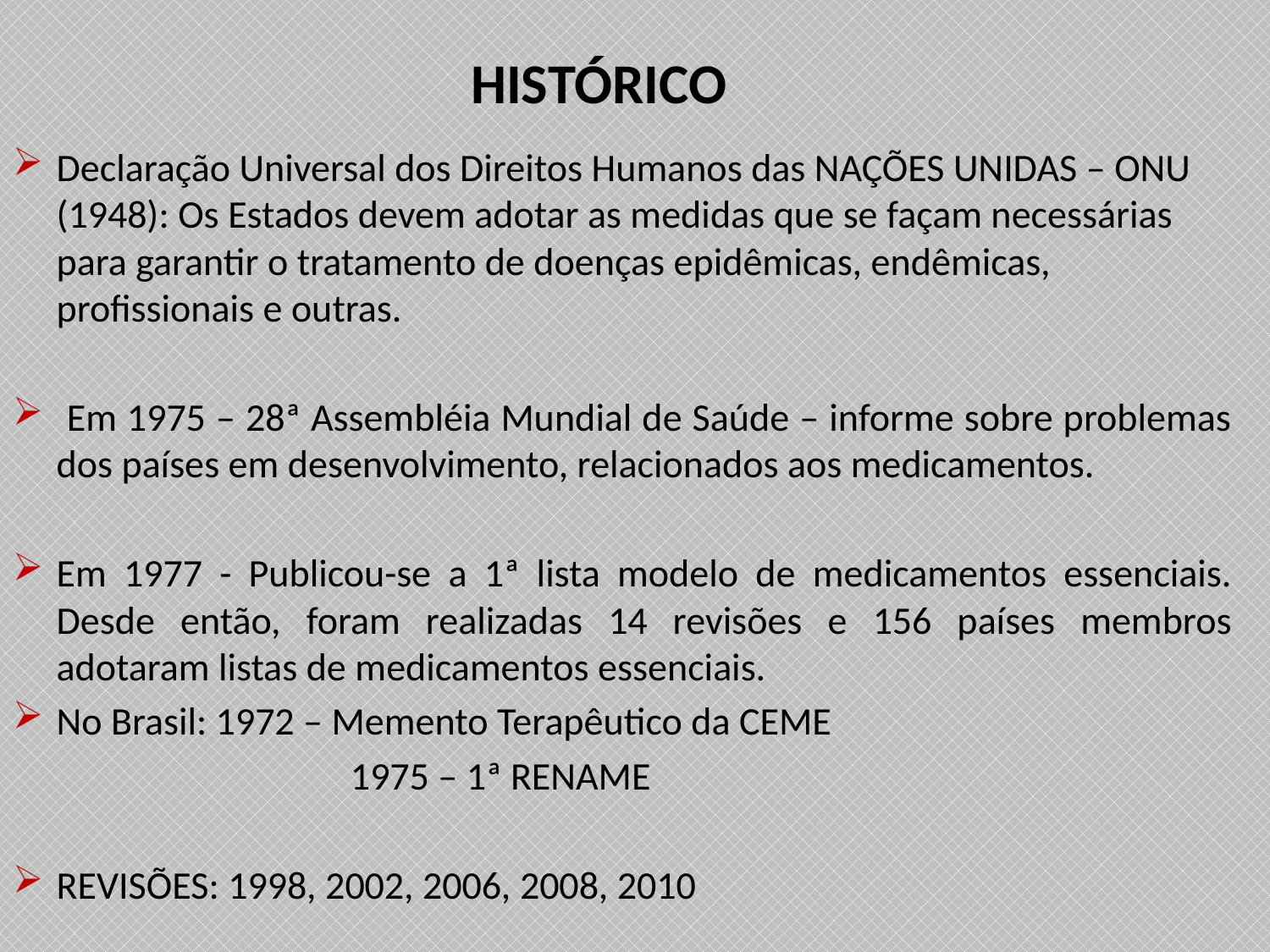

# HISTÓRICO
Declaração Universal dos Direitos Humanos das NAÇÕES UNIDAS – ONU (1948): Os Estados devem adotar as medidas que se façam necessárias para garantir o tratamento de doenças epidêmicas, endêmicas, profissionais e outras.

 Em 1975 – 28ª Assembléia Mundial de Saúde – informe sobre problemas dos países em desenvolvimento, relacionados aos medicamentos.

Em 1977 - Publicou-se a 1ª lista modelo de medicamentos essenciais. Desde então, foram realizadas 14 revisões e 156 países membros adotaram listas de medicamentos essenciais.
No Brasil: 1972 – Memento Terapêutico da CEME
                                      1975 – 1ª RENAME

REVISÕES: 1998, 2002, 2006, 2008, 2010